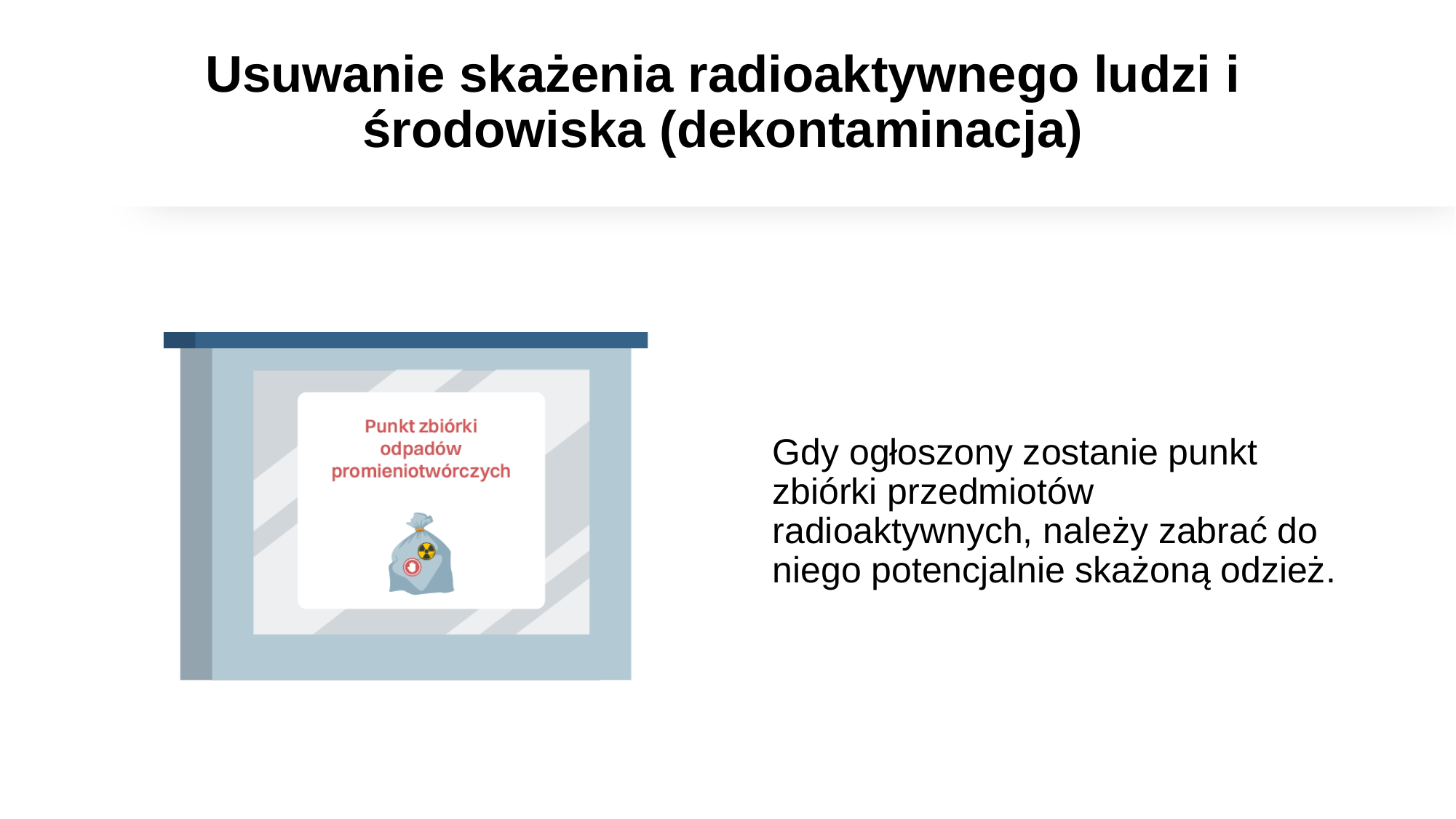

# Usuwanie skażenia radioaktywnego ludzi i środowiska (dekontaminacja)
Gdy ogłoszony zostanie punkt zbiórki przedmiotów radioaktywnych, należy zabrać do niego potencjalnie skażoną odzież.